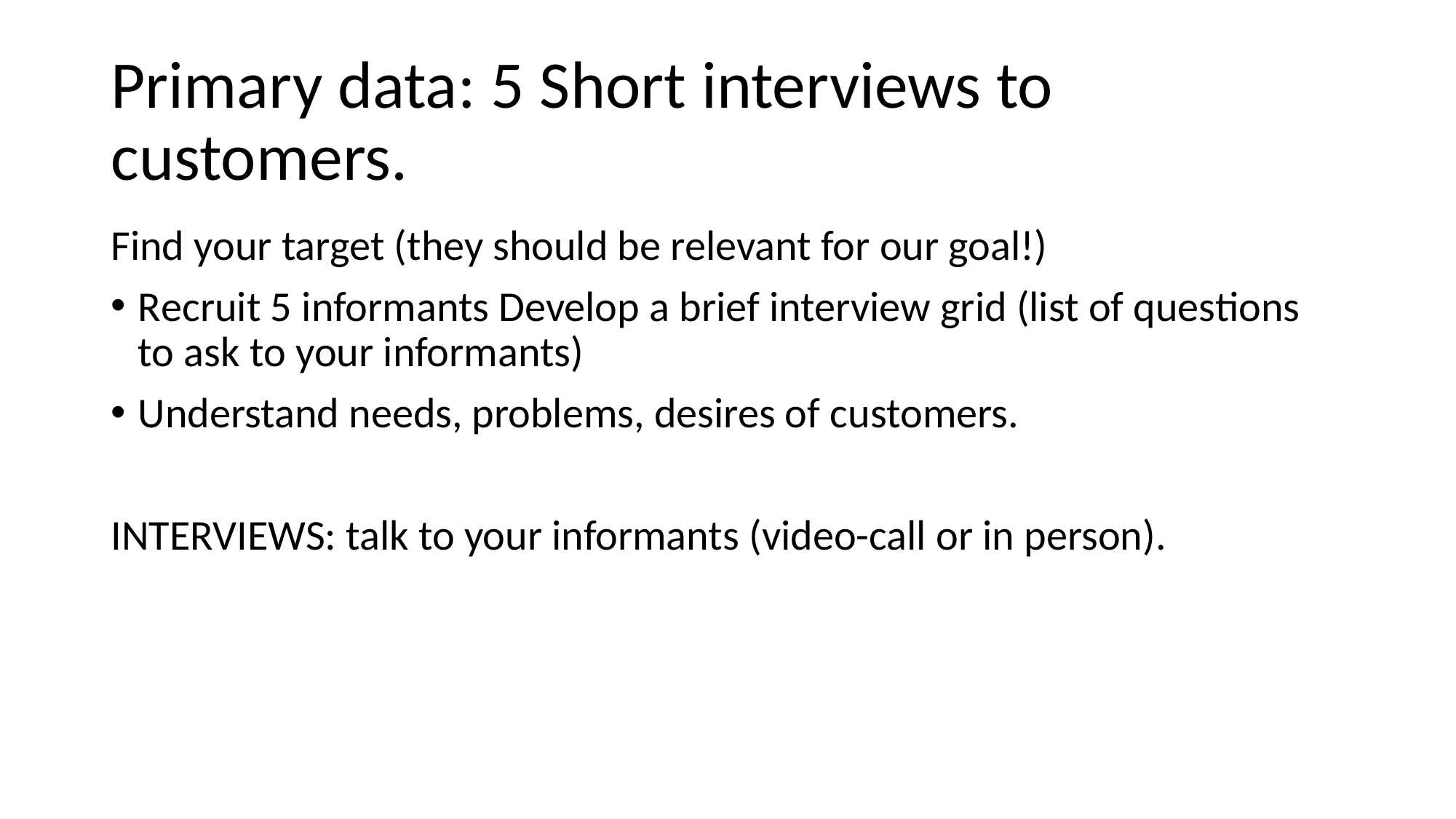

# Primary data: 5 Short interviews to customers.
Find your target (they should be relevant for our goal!)
Recruit 5 informants Develop a brief interview grid (list of questions to ask to your informants)
Understand needs, problems, desires of customers.

INTERVIEWS: talk to your informants (video-call or in person).